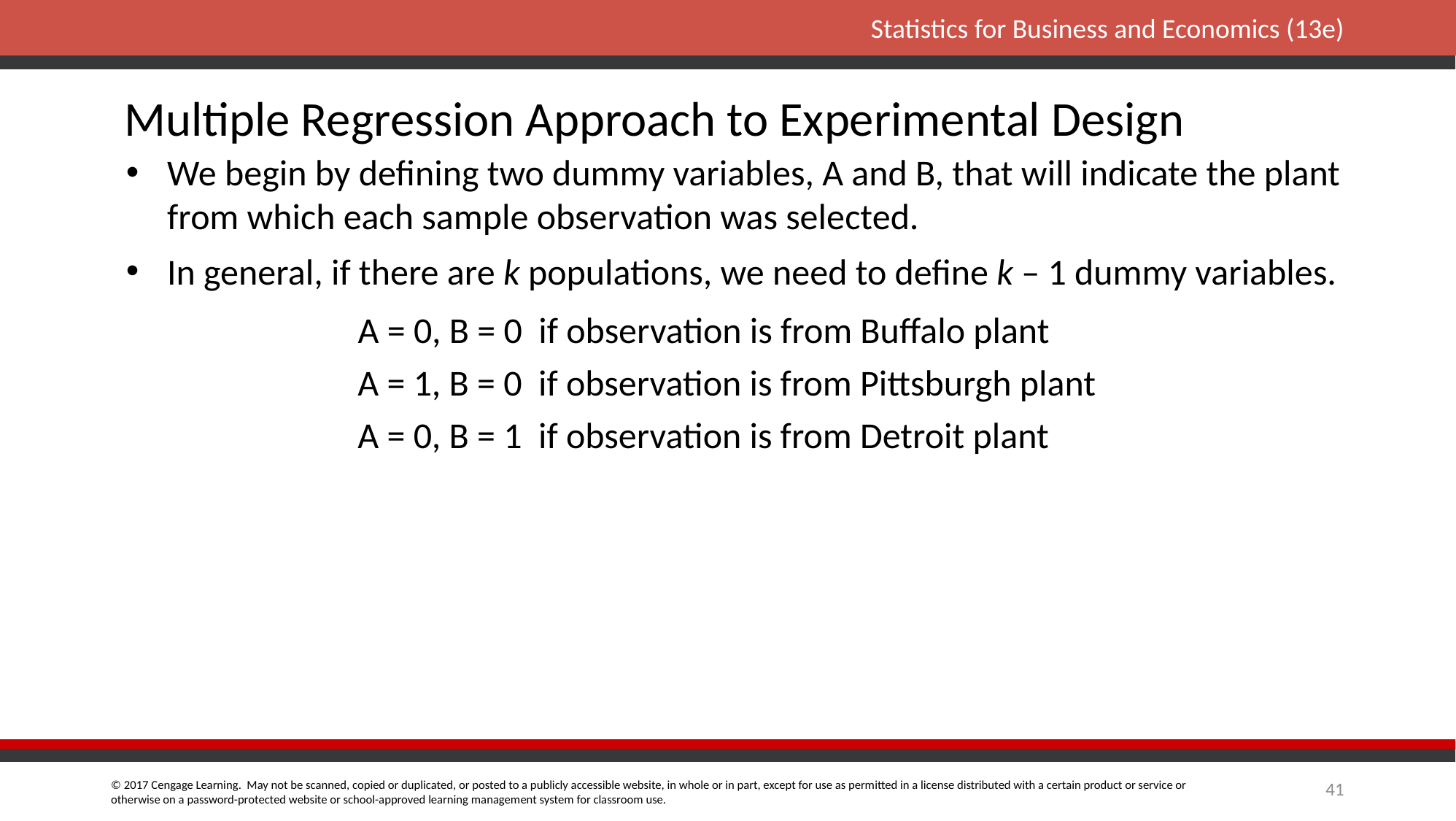

Multiple Regression Approach to Experimental Design
We begin by defining two dummy variables, A and B, that will indicate the plant from which each sample observation was selected.
In general, if there are k populations, we need to define k – 1 dummy variables.
A = 0, B = 0  if observation is from Buffalo plant
A = 1, B = 0  if observation is from Pittsburgh plant
A = 0, B = 1  if observation is from Detroit plant
41